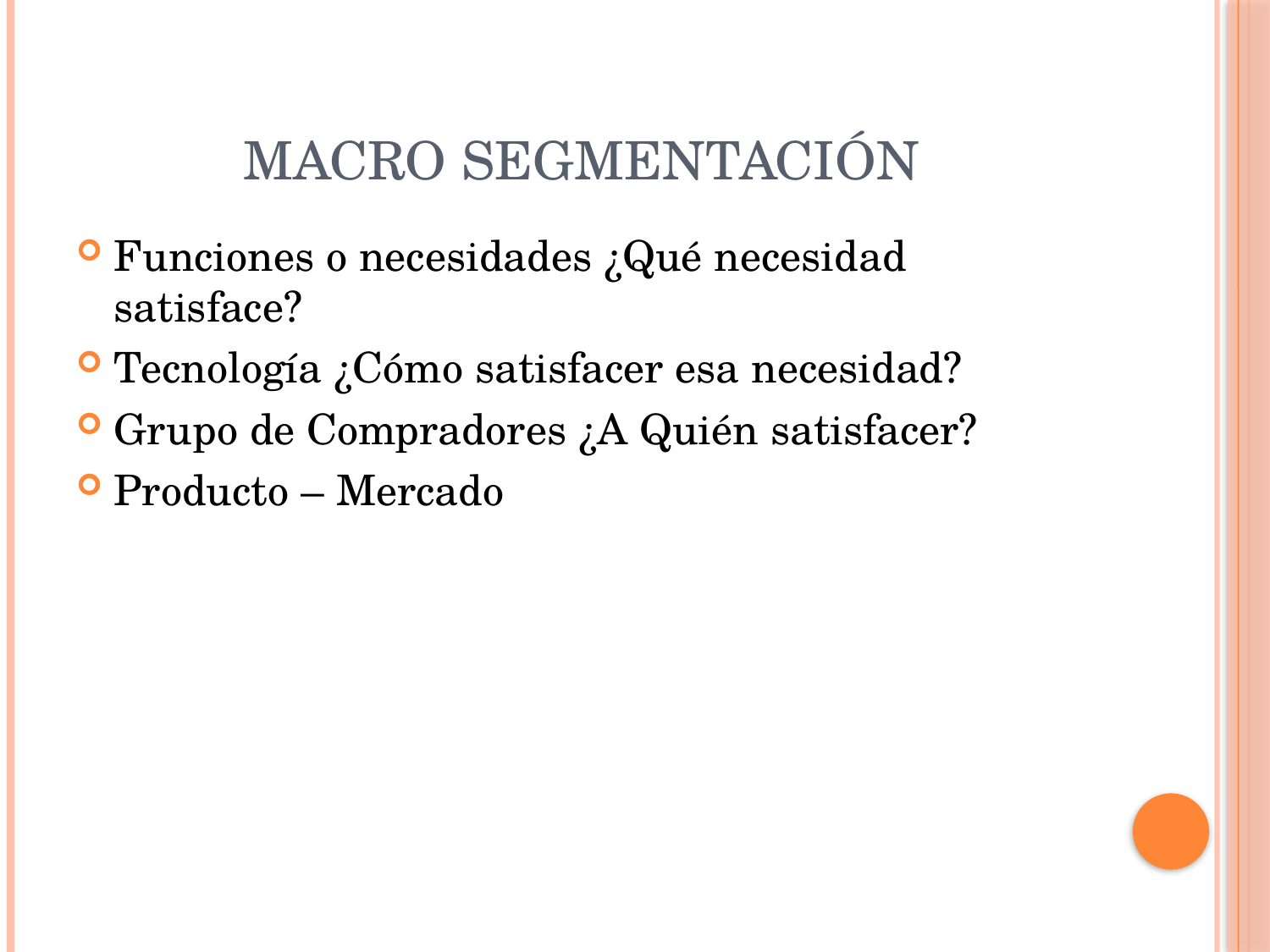

# Macro segmentación
Funciones o necesidades ¿Qué necesidad satisface?
Tecnología ¿Cómo satisfacer esa necesidad?
Grupo de Compradores ¿A Quién satisfacer?
Producto – Mercado